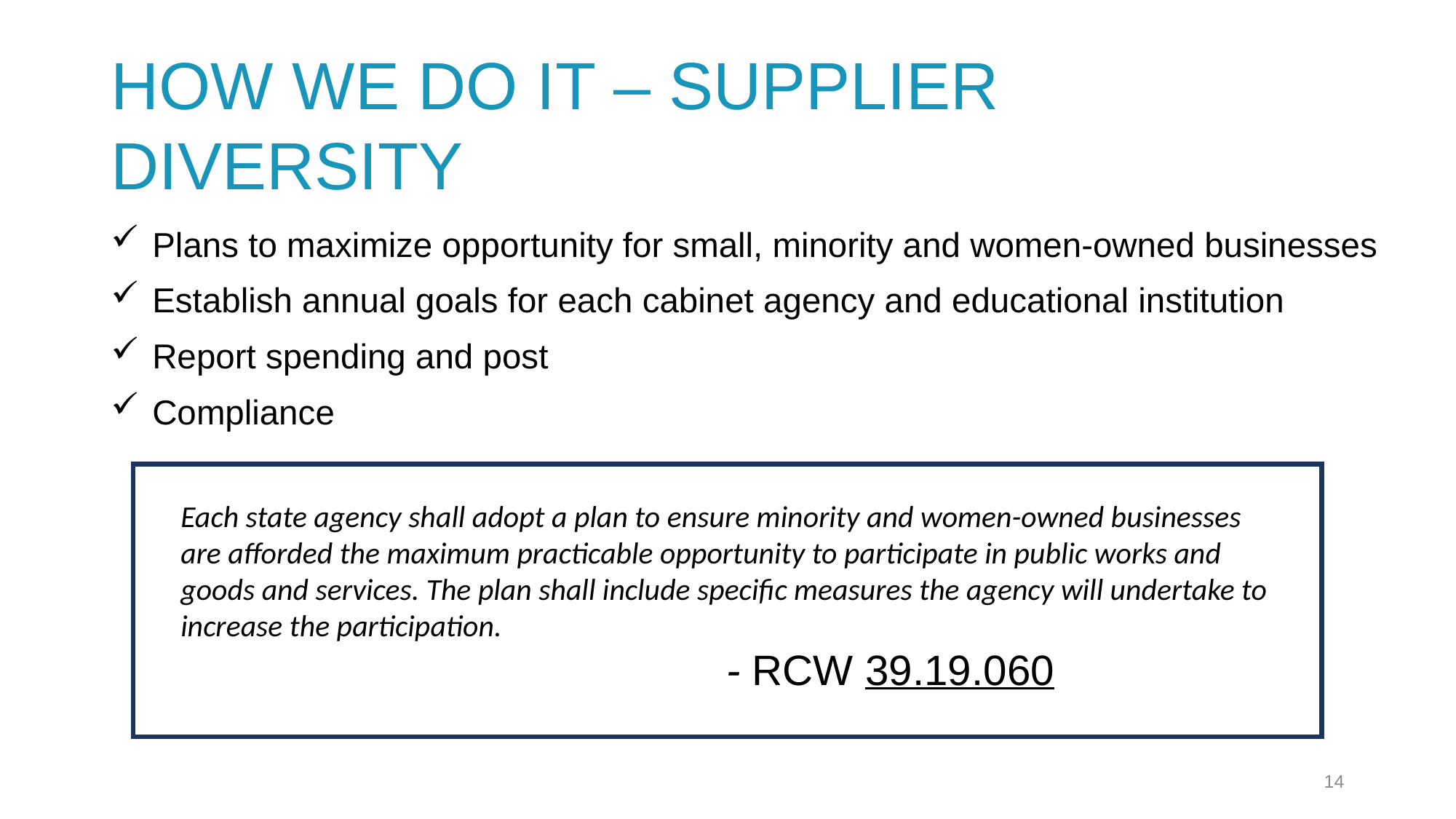

# How we do it – Supplier diversity
Plans to maximize opportunity for small, minority and women-owned businesses
Establish annual goals for each cabinet agency and educational institution
Report spending and post
Compliance

Each state agency shall adopt a plan to ensure minority and women-owned businesses are afforded the maximum practicable opportunity to participate in public works and goods and services. The plan shall include specific measures the agency will undertake to increase the participation.
					- RCW 39.19.060
14